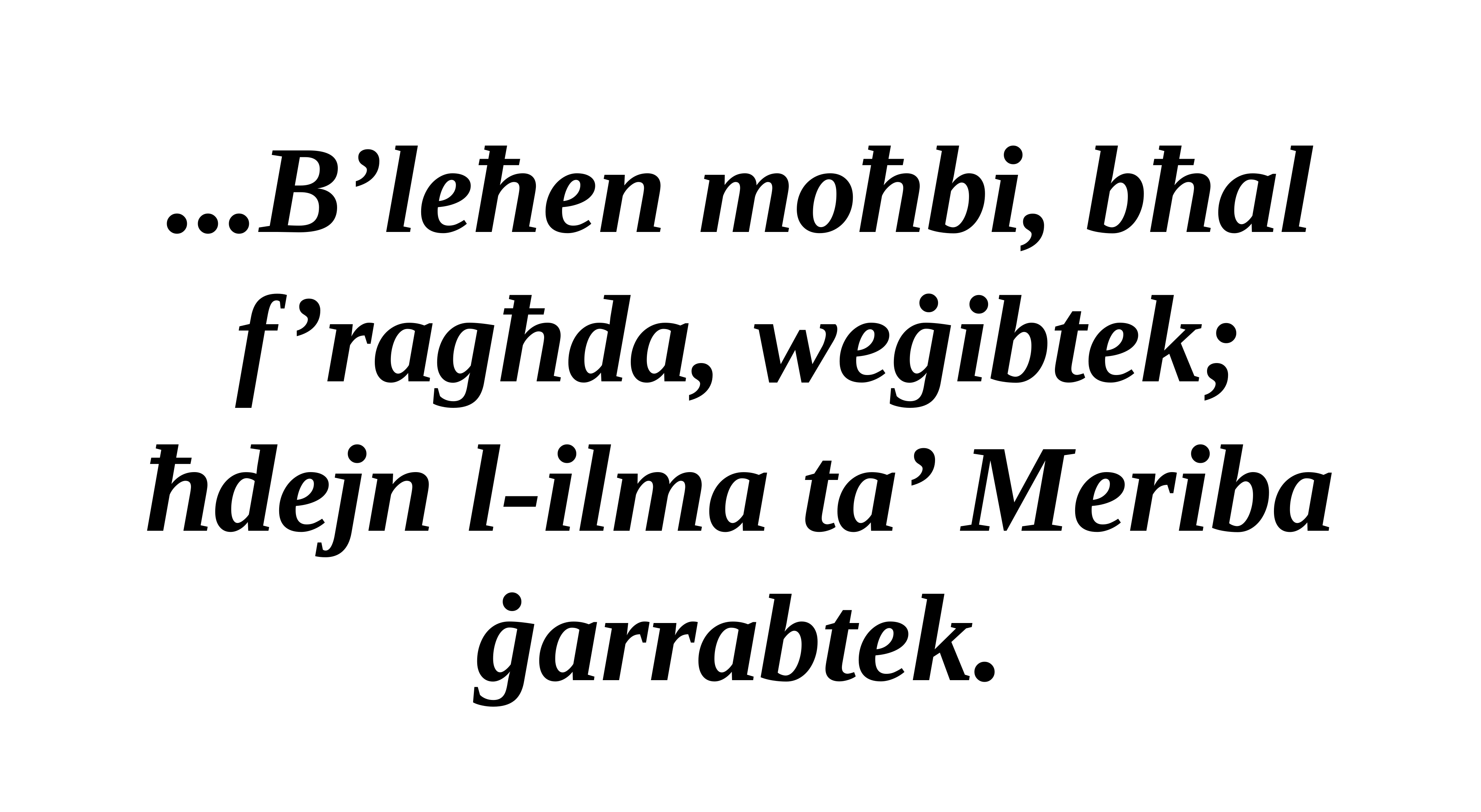

...B’leħen moħbi, bħal f’ragħda, weġibtek;
ħdejn l-ilma ta’ Meriba ġarrabtek.